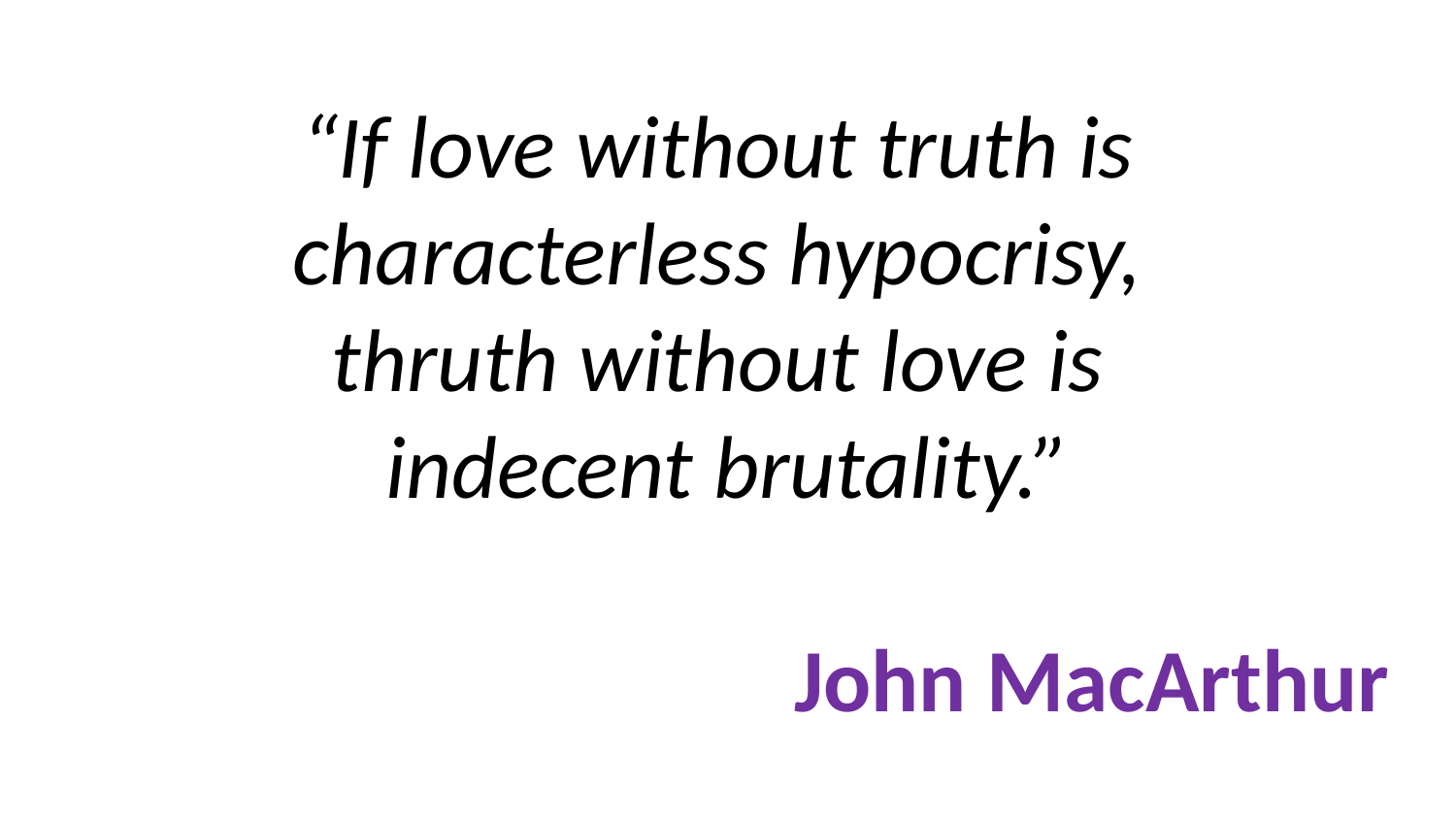

# “If love without truth is characterless hypocrisy, thruth without love is indecent brutality.” John MacArthur